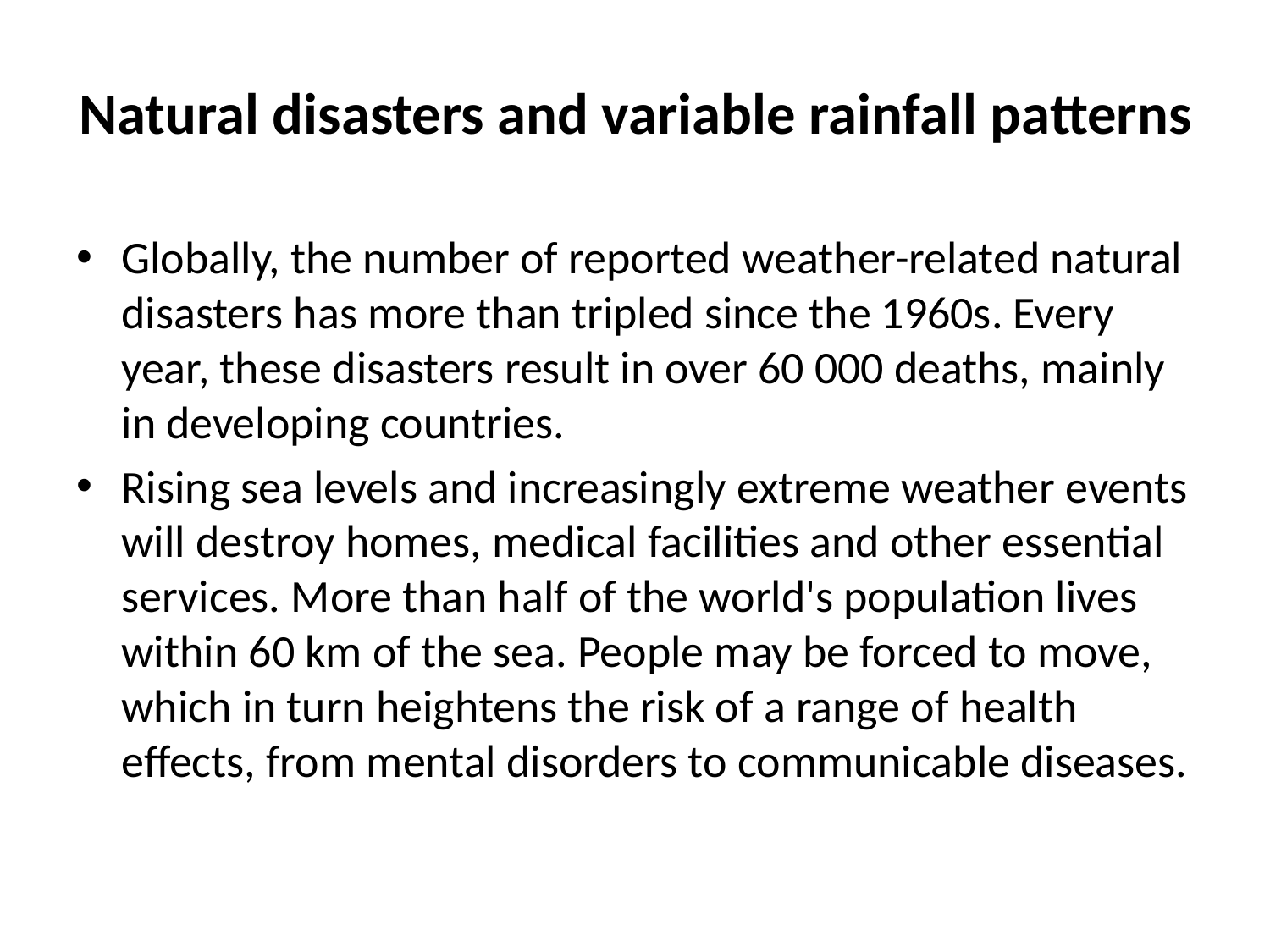

# Natural disasters and variable rainfall patterns
Globally, the number of reported weather-related natural disasters has more than tripled since the 1960s. Every year, these disasters result in over 60 000 deaths, mainly in developing countries.
Rising sea levels and increasingly extreme weather events will destroy homes, medical facilities and other essential services. More than half of the world's population lives within 60 km of the sea. People may be forced to move, which in turn heightens the risk of a range of health effects, from mental disorders to communicable diseases.